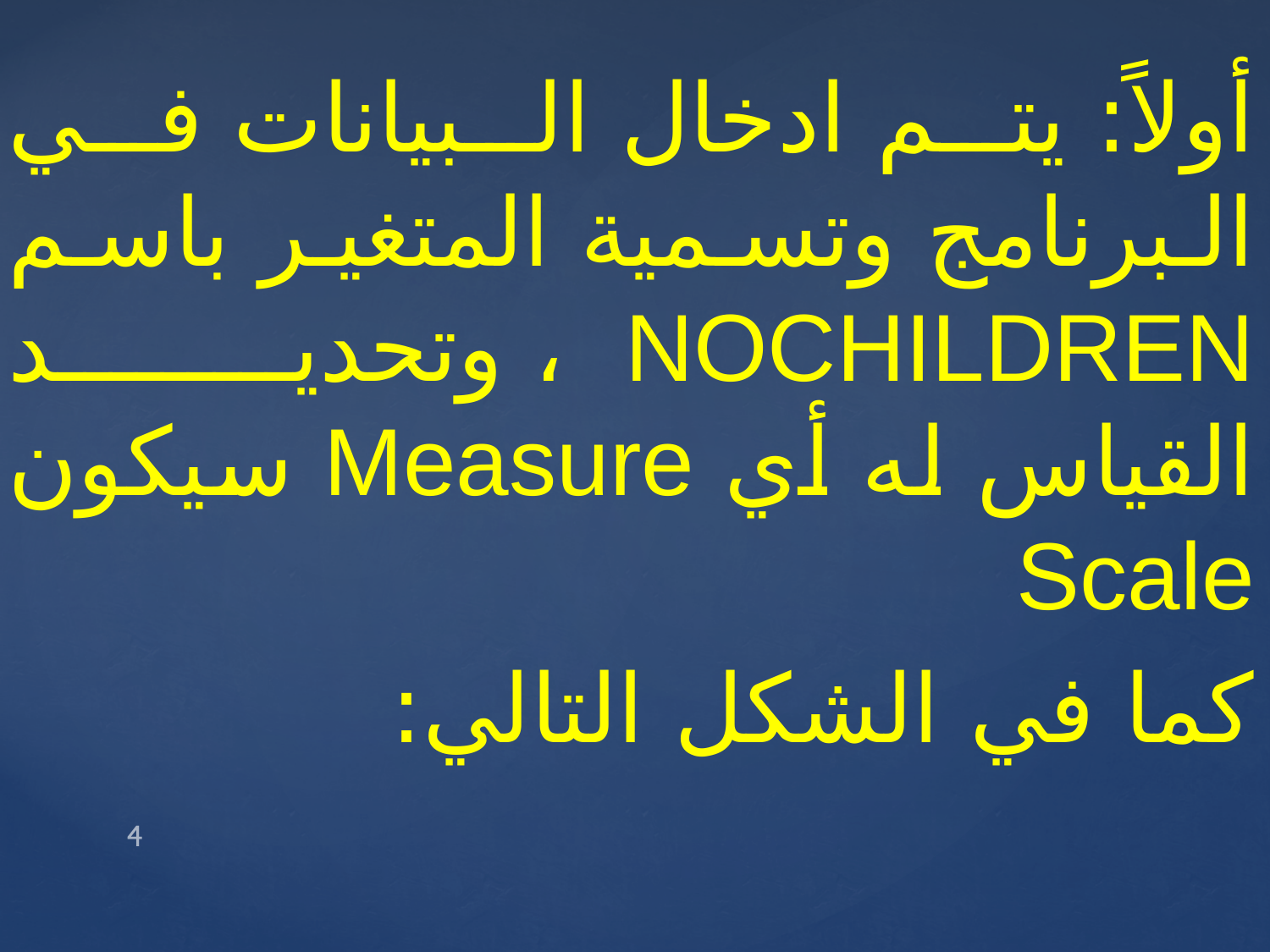

أولاً: يتم ادخال البيانات في البرنامج وتسمية المتغير باسم NOCHILDREN  ، وتحديد القياس له أي Measure سيكون Scale
كما في الشكل التالي:

4